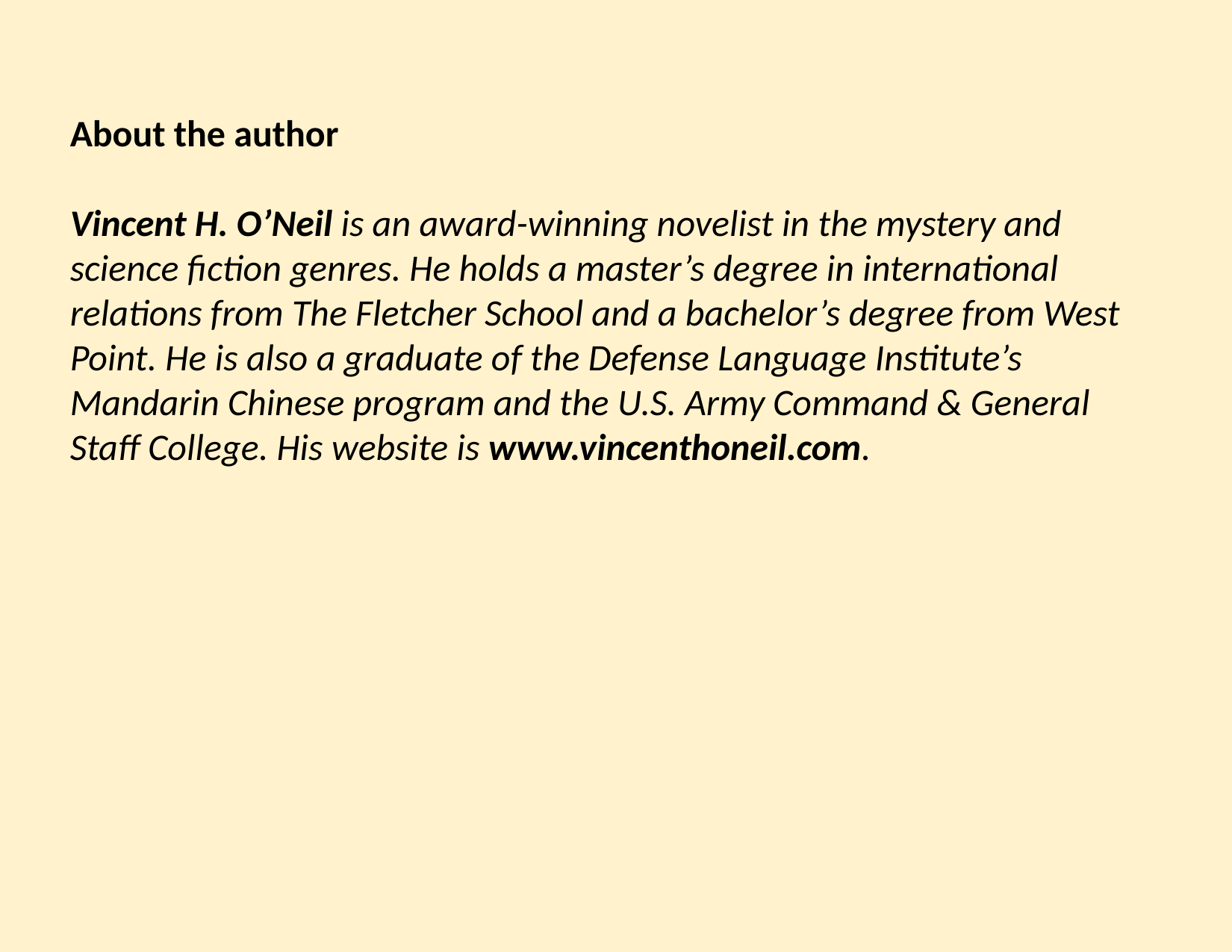

About the author
Vincent H. O’Neil is an award-winning novelist in the mystery and science fiction genres. He holds a master’s degree in international relations from The Fletcher School and a bachelor’s degree from West Point. He is also a graduate of the Defense Language Institute’s Mandarin Chinese program and the U.S. Army Command & General Staff College. His website is www.vincenthoneil.com.